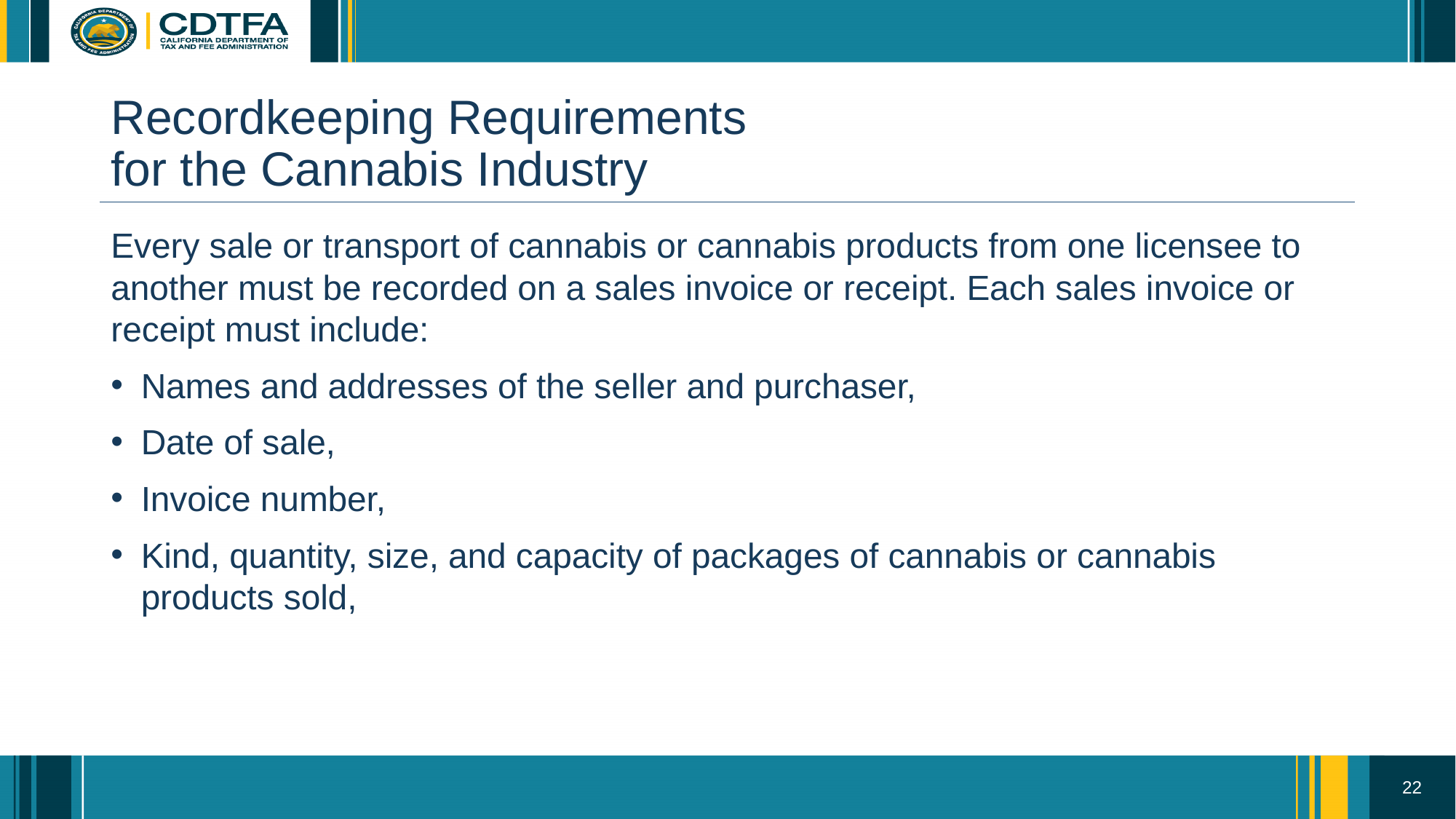

# Recordkeeping Requirements for the Cannabis Industry
Every sale or transport of cannabis or cannabis products from one licensee to another must be recorded on a sales invoice or receipt. Each sales invoice or receipt must include:
Names and addresses of the seller and purchaser,
Date of sale,
Invoice number,
Kind, quantity, size, and capacity of packages of cannabis or cannabis products sold,
22